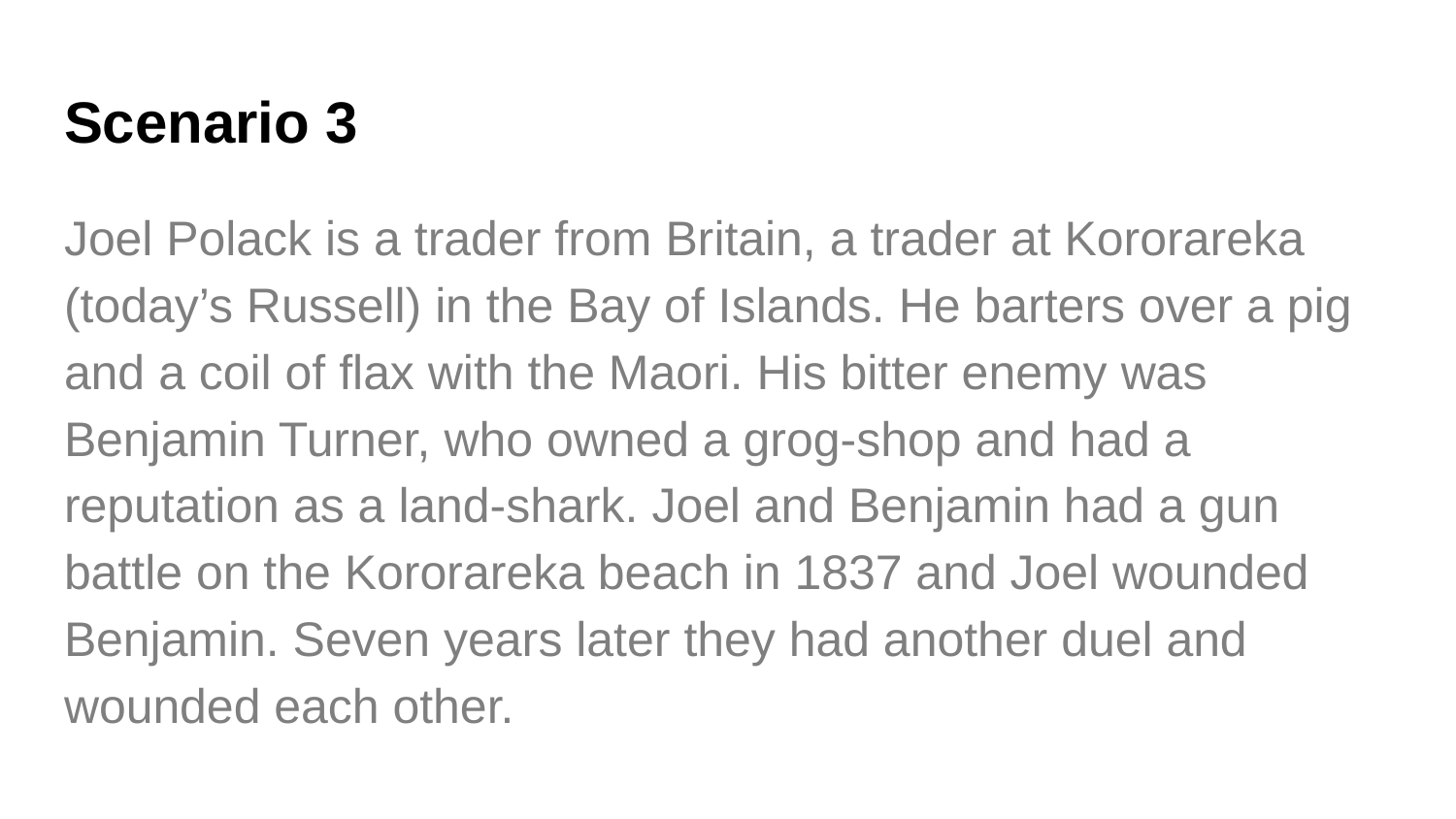

# Scenario 3
Joel Polack is a trader from Britain, a trader at Kororareka (today’s Russell) in the Bay of Islands. He barters over a pig and a coil of flax with the Maori. His bitter enemy was Benjamin Turner, who owned a grog-shop and had a reputation as a land-shark. Joel and Benjamin had a gun battle on the Kororareka beach in 1837 and Joel wounded Benjamin. Seven years later they had another duel and wounded each other.